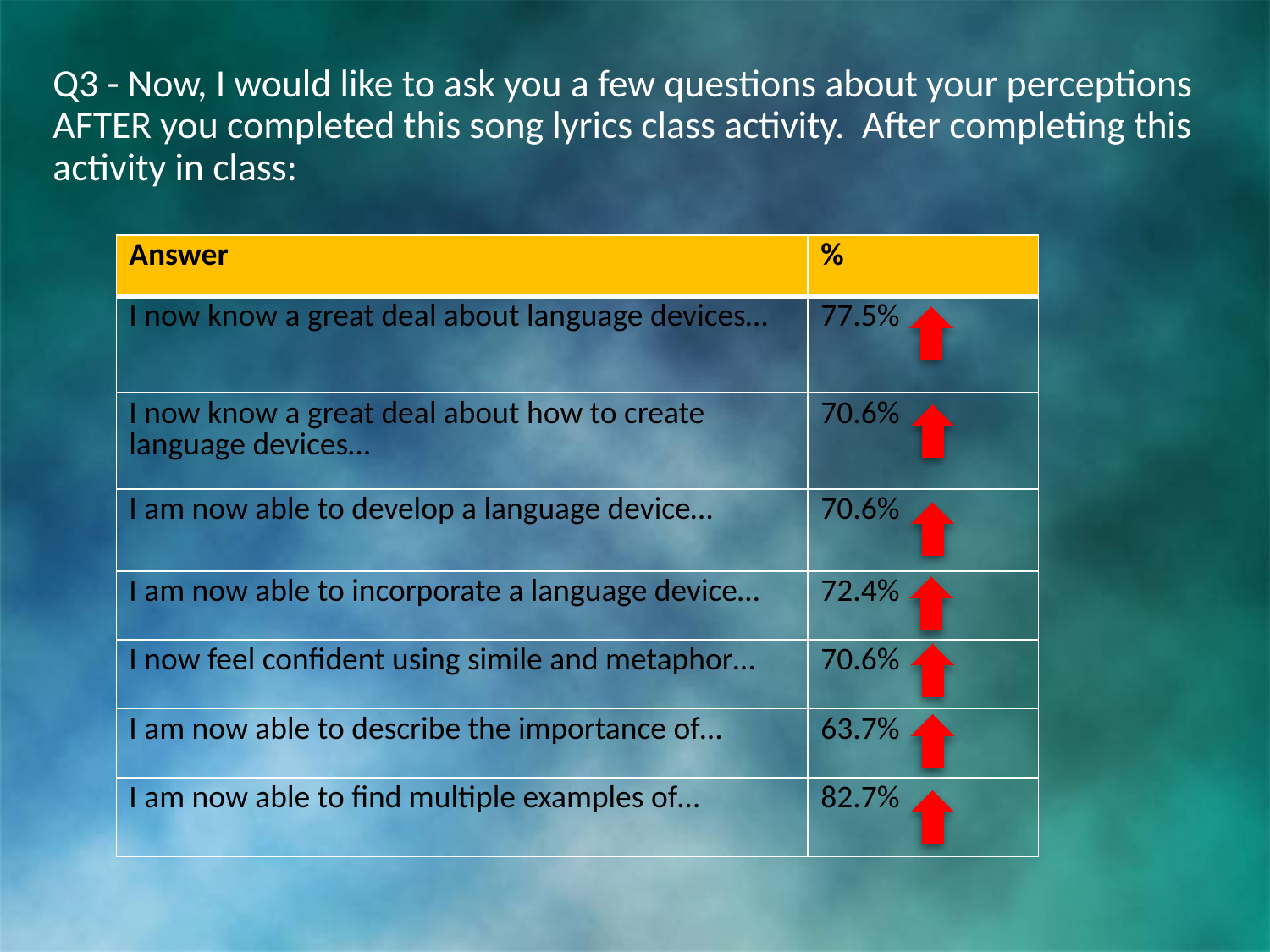

Q3 - Now, I would like to ask you a few questions about your perceptions AFTER you completed this song lyrics class activity.  After completing this activity in class:

| Answer | % |
| --- | --- |
| I now know a great deal about language devices… | 77.5% |
| I now know a great deal about how to create language devices… | 70.6% |
| I am now able to develop a language device… | 70.6% |
| I am now able to incorporate a language device… | 72.4% |
| I now feel confident using simile and metaphor… | 70.6% |
| I am now able to describe the importance of… | 63.7% |
| I am now able to find multiple examples of… | 82.7% |